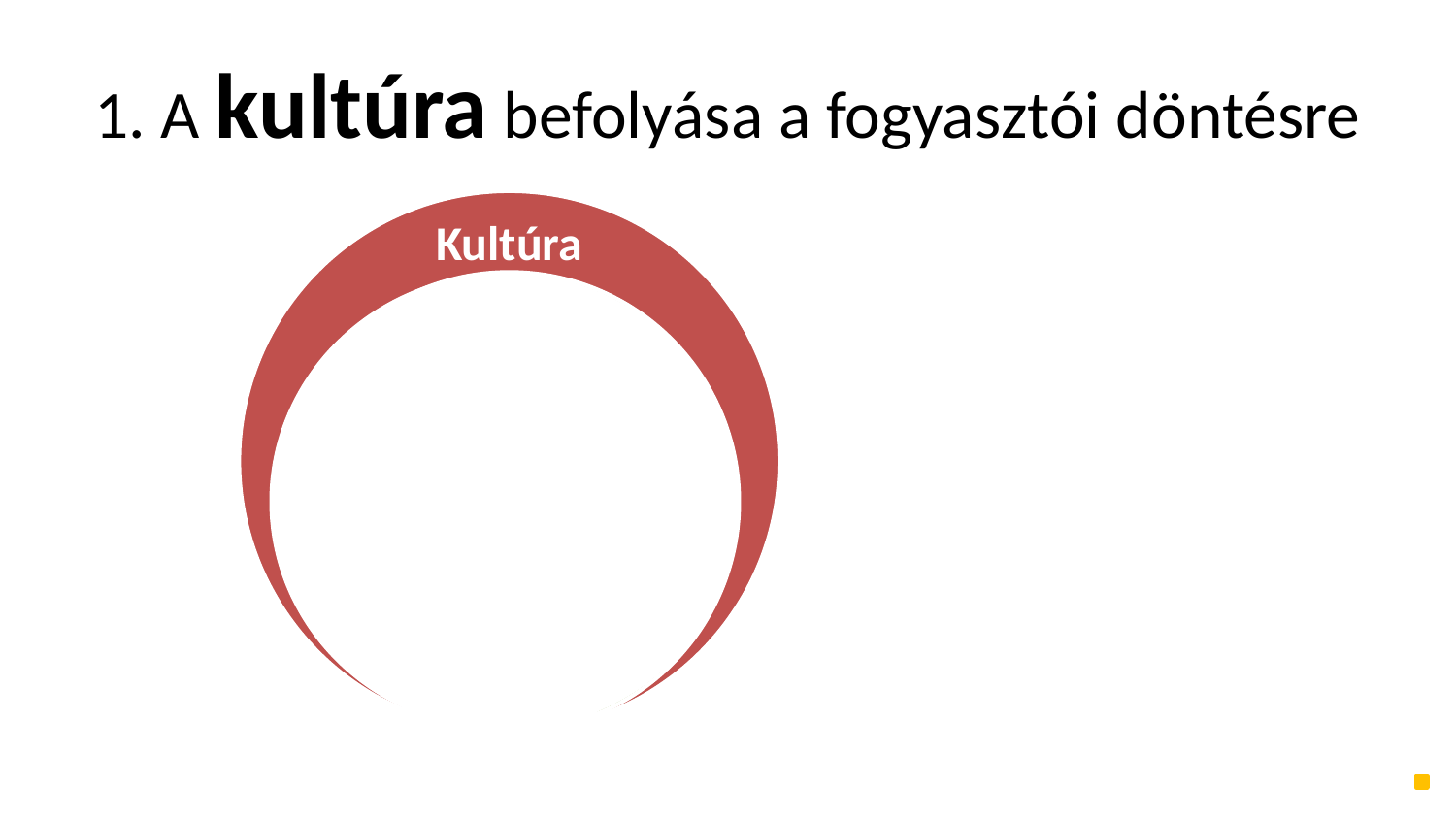

# 1. A kultúra befolyása a fogyasztói döntésre
Kultúra
Társadalom
Csoportok
Háztartás
Egyén
ÉRTÉKEK, NORMÁK, SZOKÁSOK

STÁTUSZ SZIMBÓLUMOK
NYELV, VALLÁS
ORSZÁGIMÁZS